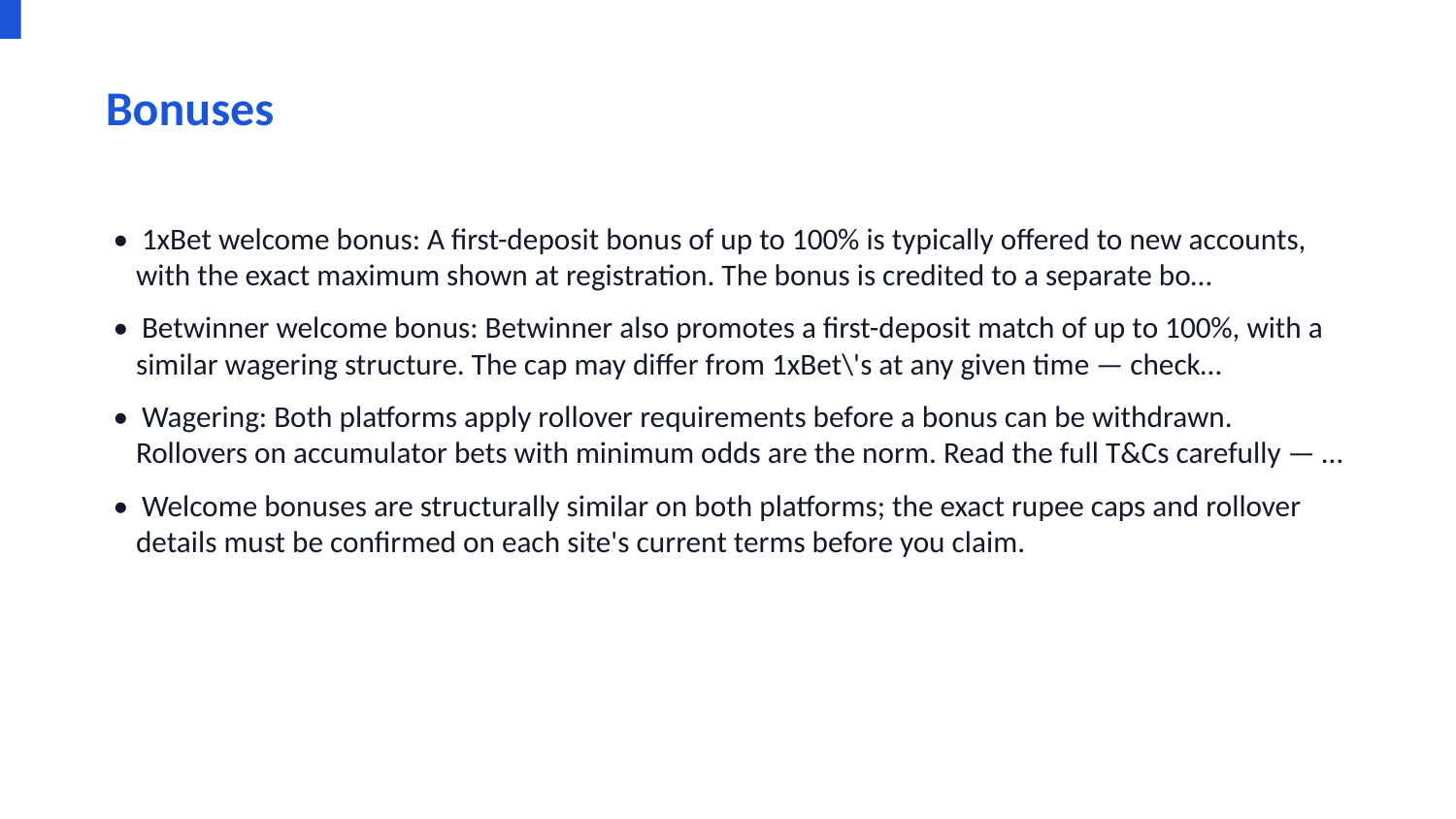

Bonuses
•  1xBet welcome bonus: A first-deposit bonus of up to 100% is typically offered to new accounts, with the exact maximum shown at registration. The bonus is credited to a separate bo…
•  Betwinner welcome bonus: Betwinner also promotes a first-deposit match of up to 100%, with a similar wagering structure. The cap may differ from 1xBet\'s at any given time — check…
•  Wagering: Both platforms apply rollover requirements before a bonus can be withdrawn. Rollovers on accumulator bets with minimum odds are the norm. Read the full T&Cs carefully — …
•  Welcome bonuses are structurally similar on both platforms; the exact rupee caps and rollover details must be confirmed on each site's current terms before you claim.